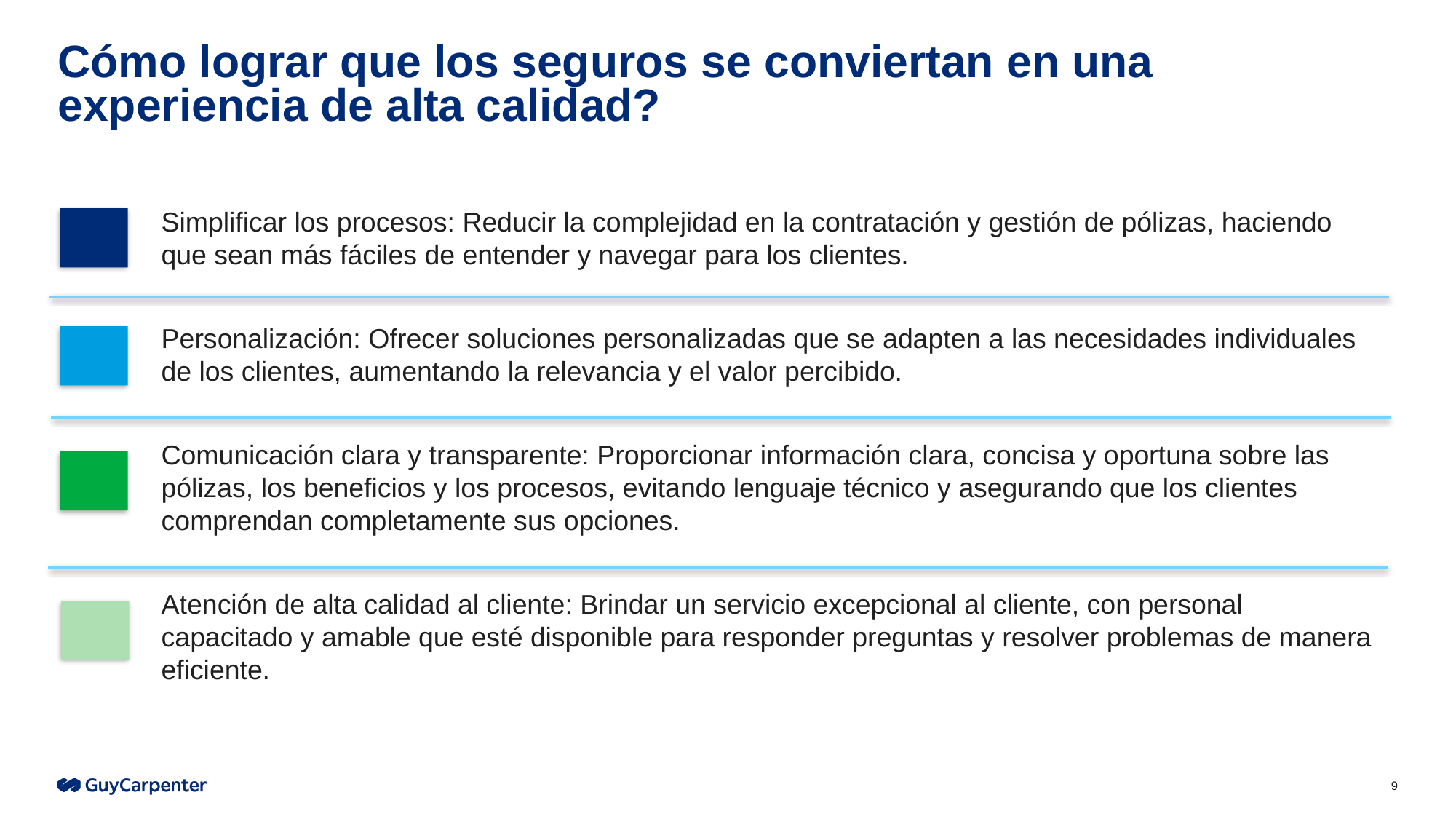

# Cómo lograr que los seguros se conviertan en una experiencia de alta calidad?

Simplificar los procesos: Reducir la complejidad en la contratación y gestión de pólizas, haciendo que sean más fáciles de entender y navegar para los clientes.

Personalización: Ofrecer soluciones personalizadas que se adapten a las necesidades individuales de los clientes, aumentando la relevancia y el valor percibido.

Comunicación clara y transparente: Proporcionar información clara, concisa y oportuna sobre las pólizas, los beneficios y los procesos, evitando lenguaje técnico y asegurando que los clientes comprendan completamente sus opciones.

Atención de alta calidad al cliente: Brindar un servicio excepcional al cliente, con personal capacitado y amable que esté disponible para responder preguntas y resolver problemas de manera eficiente.

9